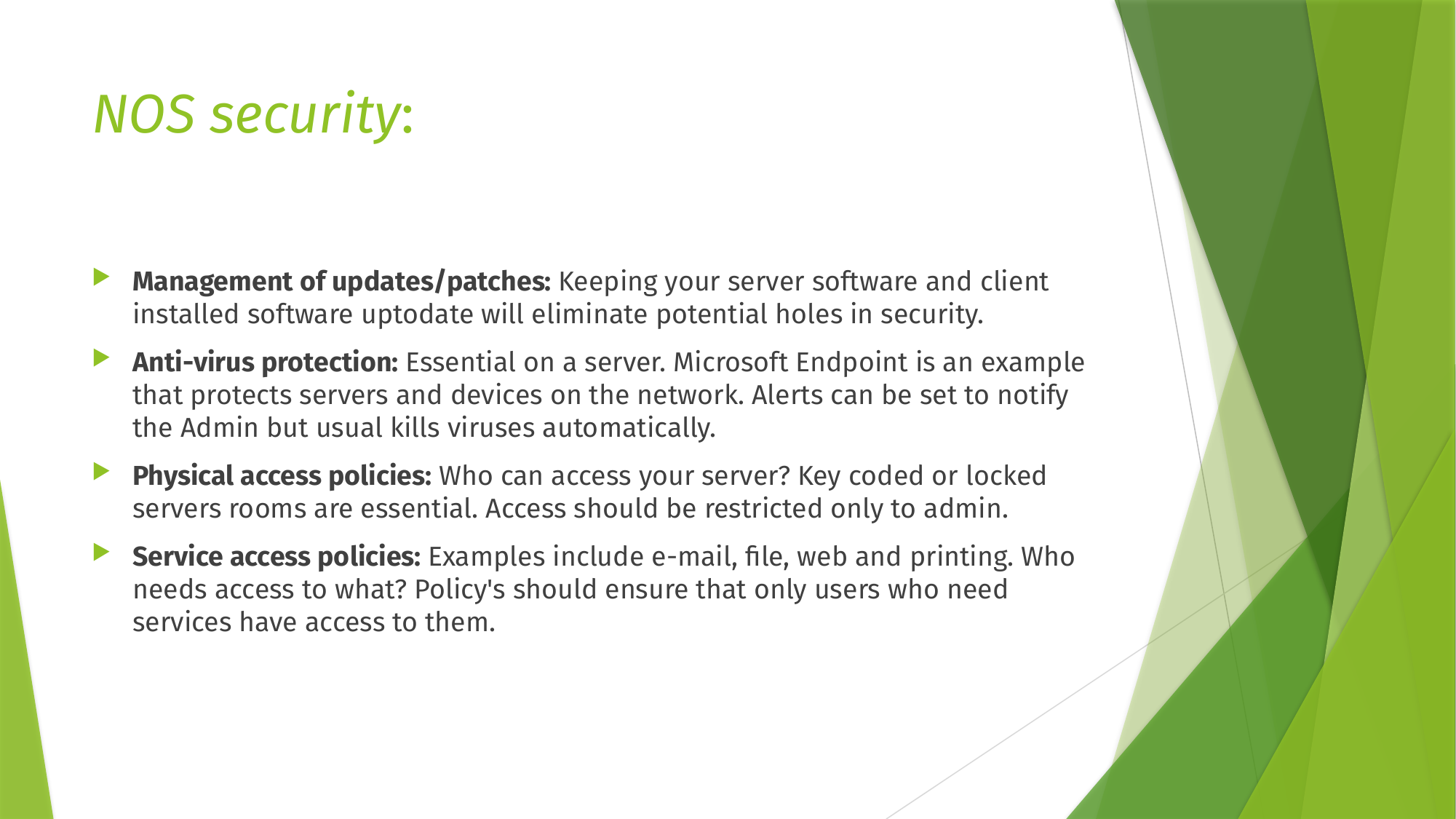

# NOS security:
Management of updates/patches: Keeping your server software and client installed software uptodate will eliminate potential holes in security.
Anti-virus protection: Essential on a server. Microsoft Endpoint is an example that protects servers and devices on the network. Alerts can be set to notify the Admin but usual kills viruses automatically.
Physical access policies: Who can access your server? Key coded or locked servers rooms are essential. Access should be restricted only to admin.
Service access policies: Examples include e-mail, file, web and printing. Who needs access to what? Policy's should ensure that only users who need services have access to them.